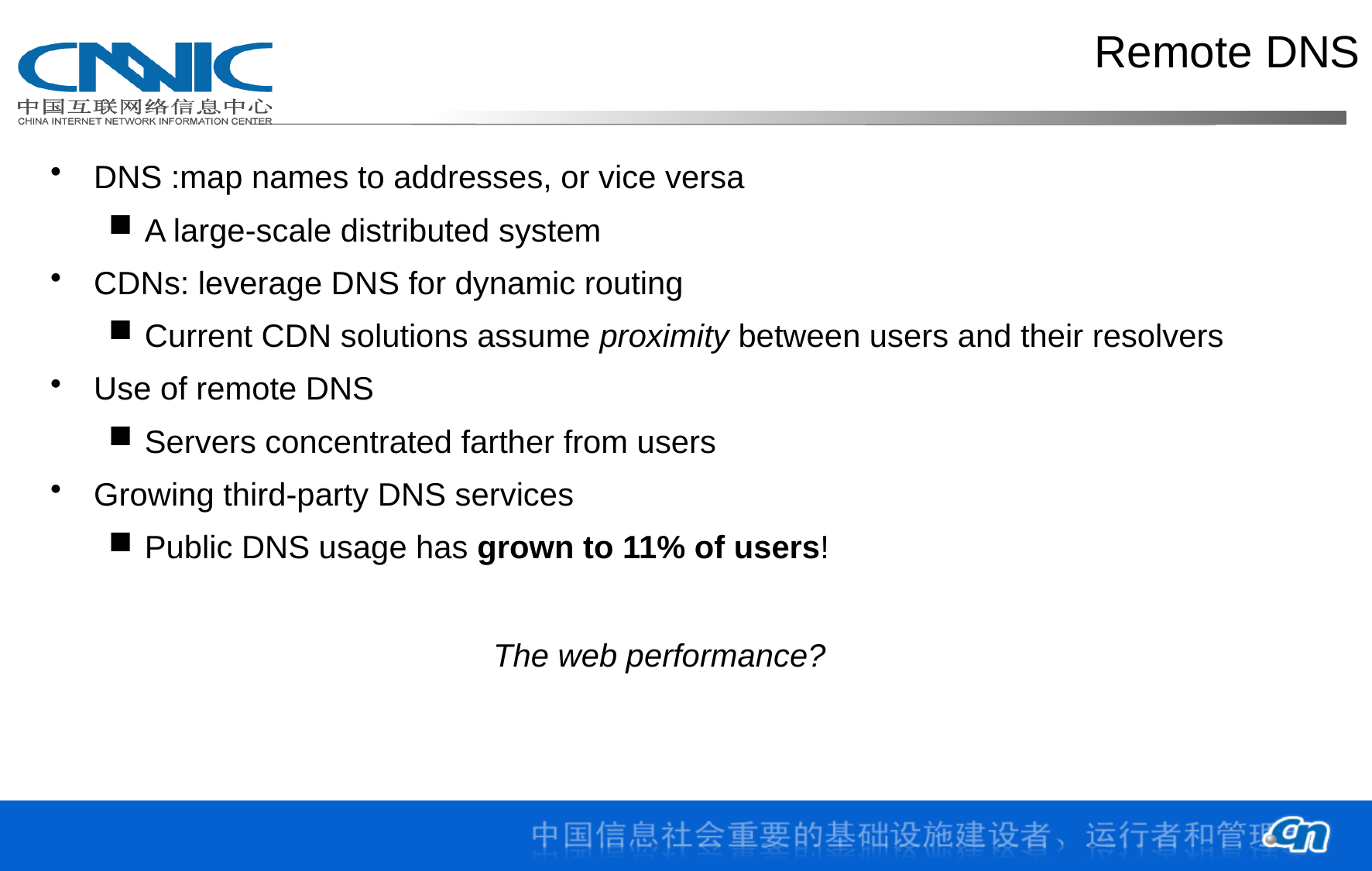

# Remote DNS
DNS :map names to addresses, or vice versa
A large-scale distributed system
CDNs: leverage DNS for dynamic routing
Current CDN solutions assume proximity between users and their resolvers
Use of remote DNS
Servers concentrated farther from users
Growing third-party DNS services
Public DNS usage has grown to 11% of users!

The web performance?